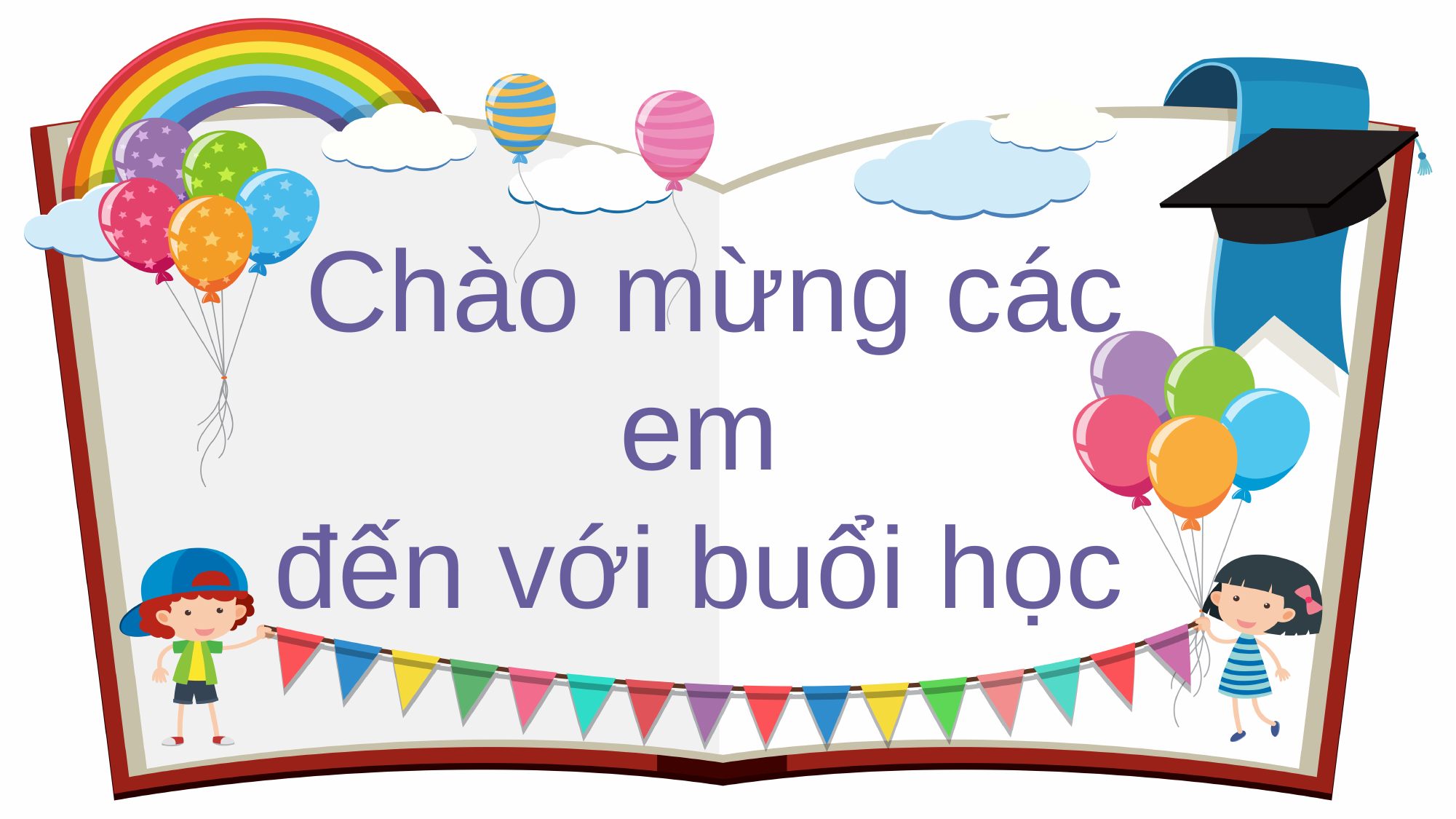

Chào mừng các em
đến với buổi học